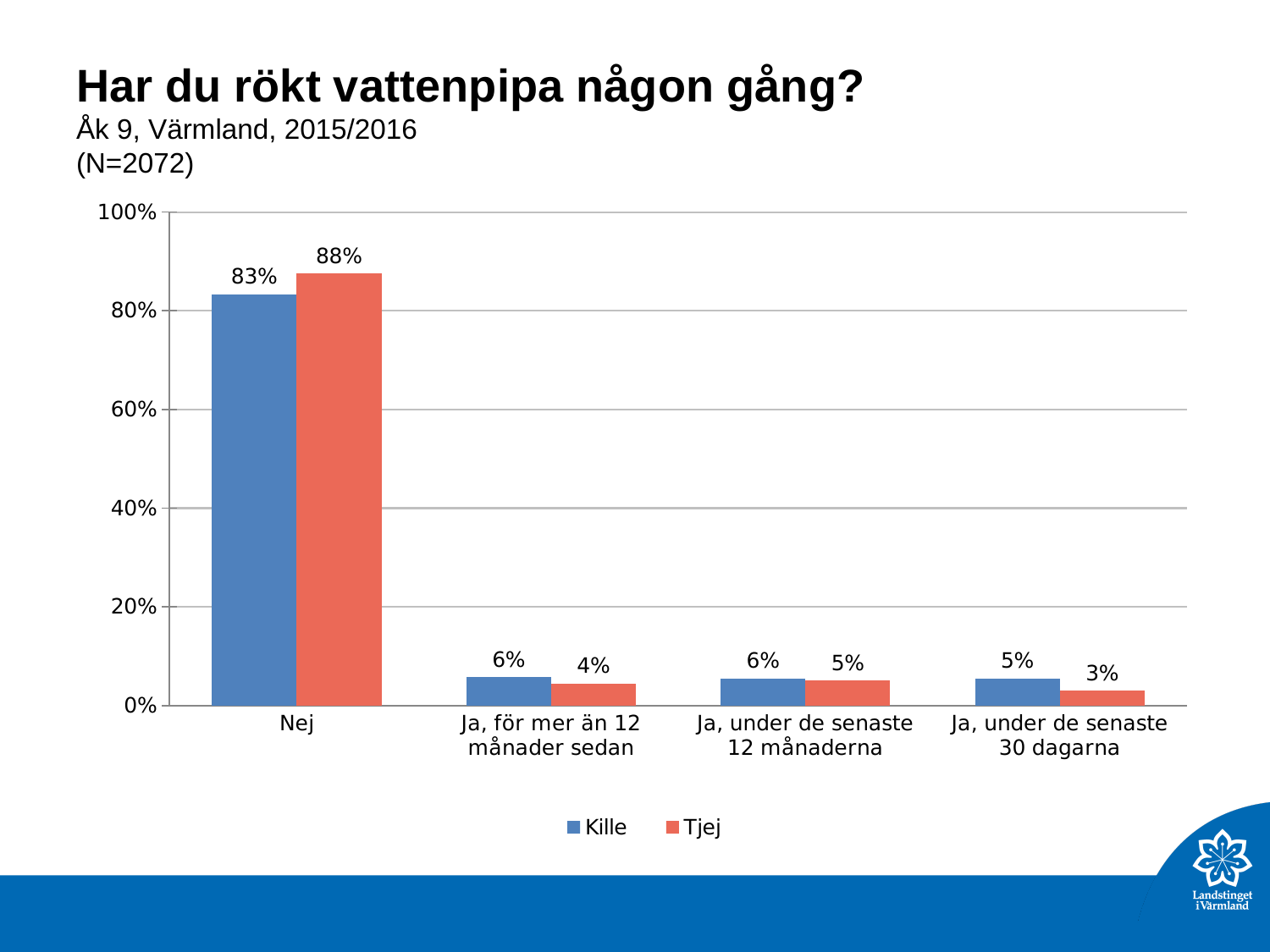

# Har du rökt vattenpipa någon gång? Åk 9, Värmland, 2015/2016 (N=2072)

### Chart

| Category | Kille | Tjej |
|---|---|---|
| Nej | 0.8331688 | 0.8753709 |
| Ja, för mer än 12 månader sedan | 0.05725568 | 0.04451039 |
| Ja, under de senaste 12 månaderna | 0.05528134 | 0.0504451 |
| Ja, under de senaste 30 dagarna | 0.05429418 | 0.02967359 |